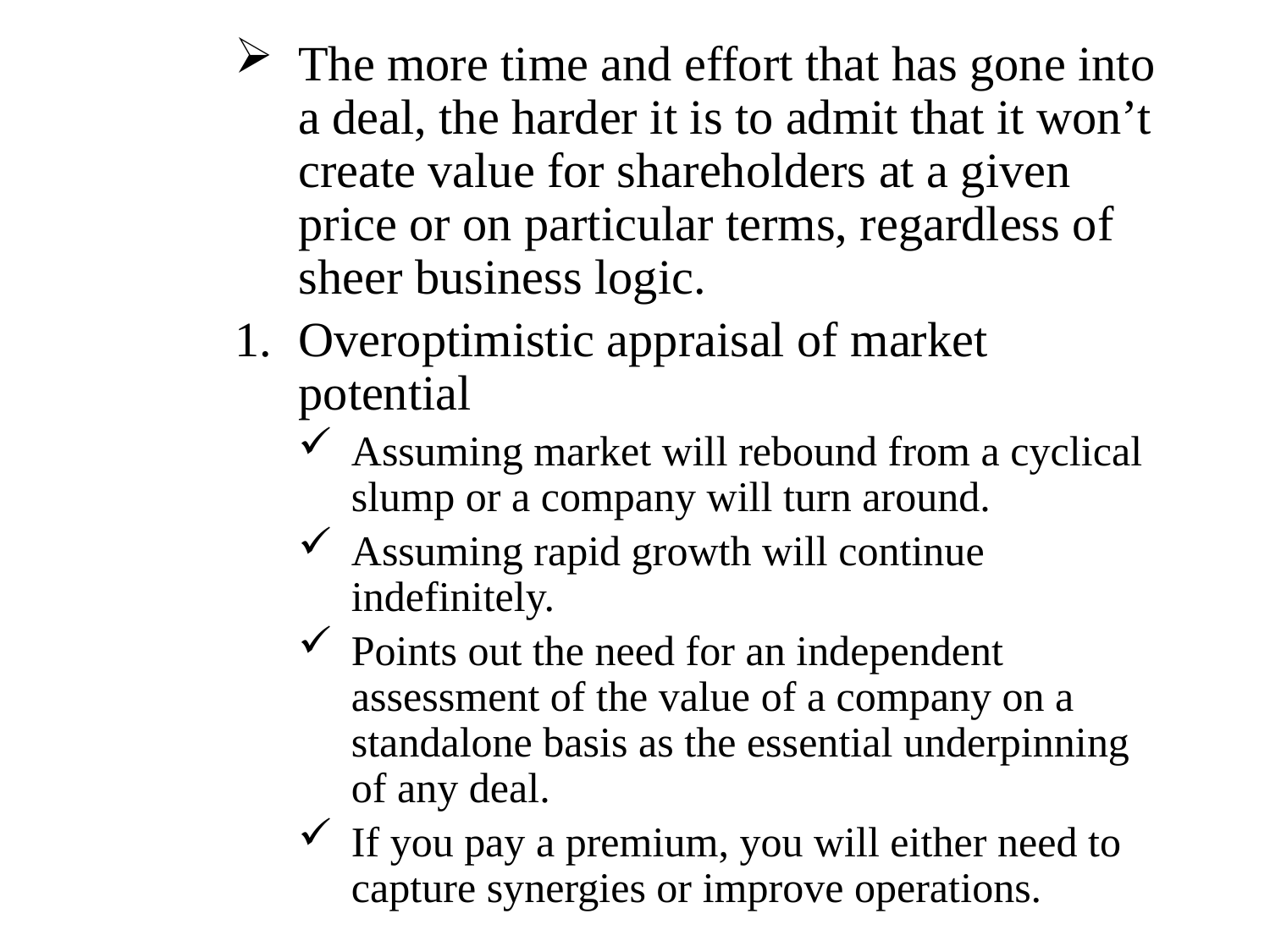

The more time and effort that has gone into a deal, the harder it is to admit that it won’t create value for shareholders at a given price or on particular terms, regardless of sheer business logic.
Overoptimistic appraisal of market potential
Assuming market will rebound from a cyclical slump or a company will turn around.
Assuming rapid growth will continue indefinitely.
Points out the need for an independent assessment of the value of a company on a standalone basis as the essential underpinning of any deal.
If you pay a premium, you will either need to capture synergies or improve operations.